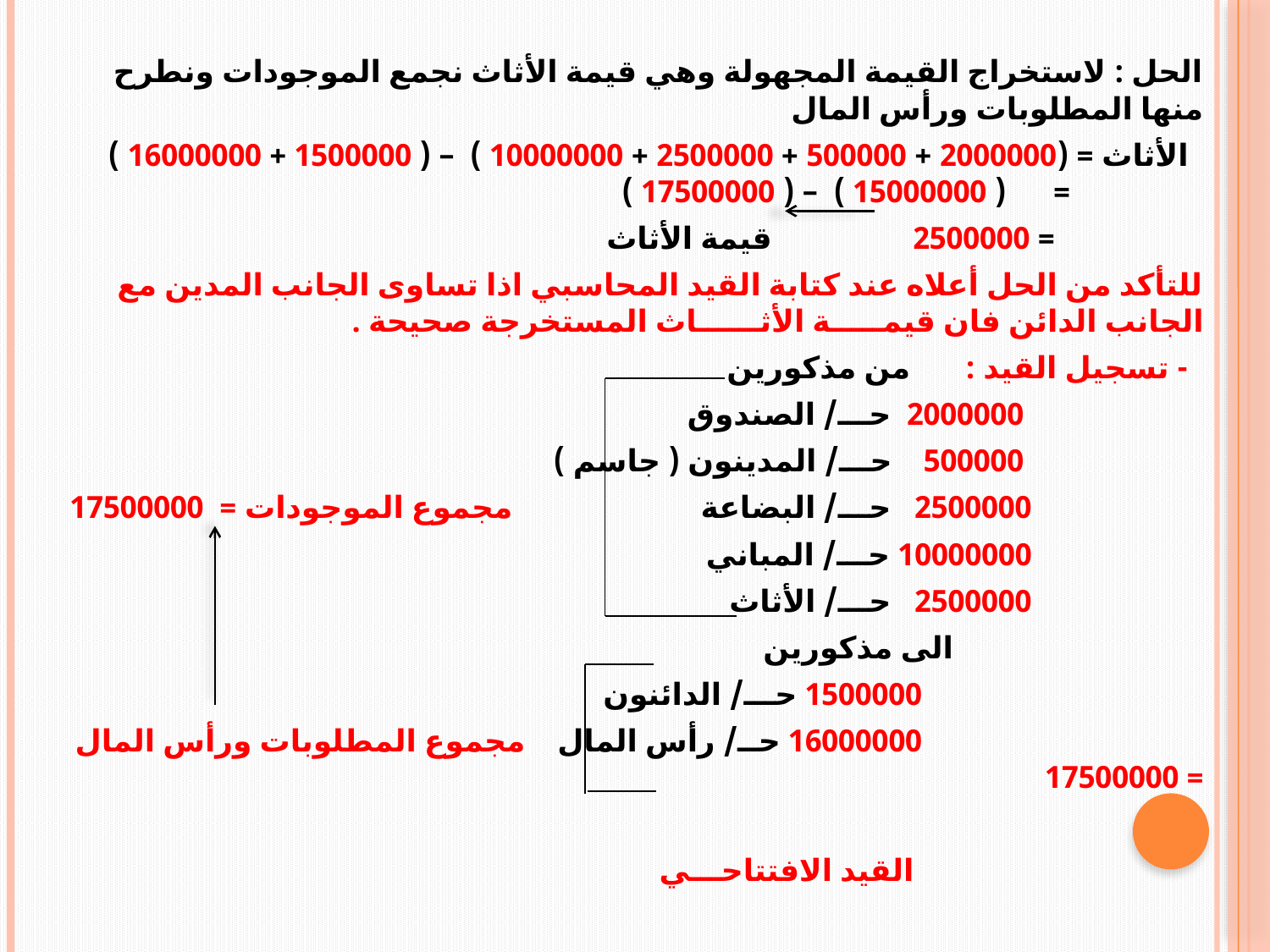

الحل : لاستخراج القيمة المجهولة وهي قيمة الأثاث نجمع الموجودات ونطرح منها المطلوبات ورأس المال
  الأثاث = (2000000 + 500000 + 2500000 + 10000000 )  – ( 1500000 + 16000000 )                        =      ( 15000000 )  – ( 17500000 )
                   = 2500000                  قيمة الأثاث
للتأكد من الحل أعلاه عند كتابة القيد المحاسبي اذا تساوى الجانب المدين مع الجانب الدائن فان قيمـــــة الأثــــــاث المستخرجة صحيحة .
  - تسجيل القيد :       من مذكورين
                       2000000  حـــ/ الصندوق
                       500000    حـــ/ المدينون ( جاسم )
                      2500000   حـــ/ البضاعة                        مجموع الموجودات =  17500000
                      10000000 حـــ/ المباني
                      2500000   حـــ/ الأثاث
                                الى مذكورين
                                    1500000 حـــ/ الدائنون
                                    16000000 حــ/ رأس المال    مجموع المطلوبات ورأس المال = 17500000

                                     القيد الافتتاحـــي